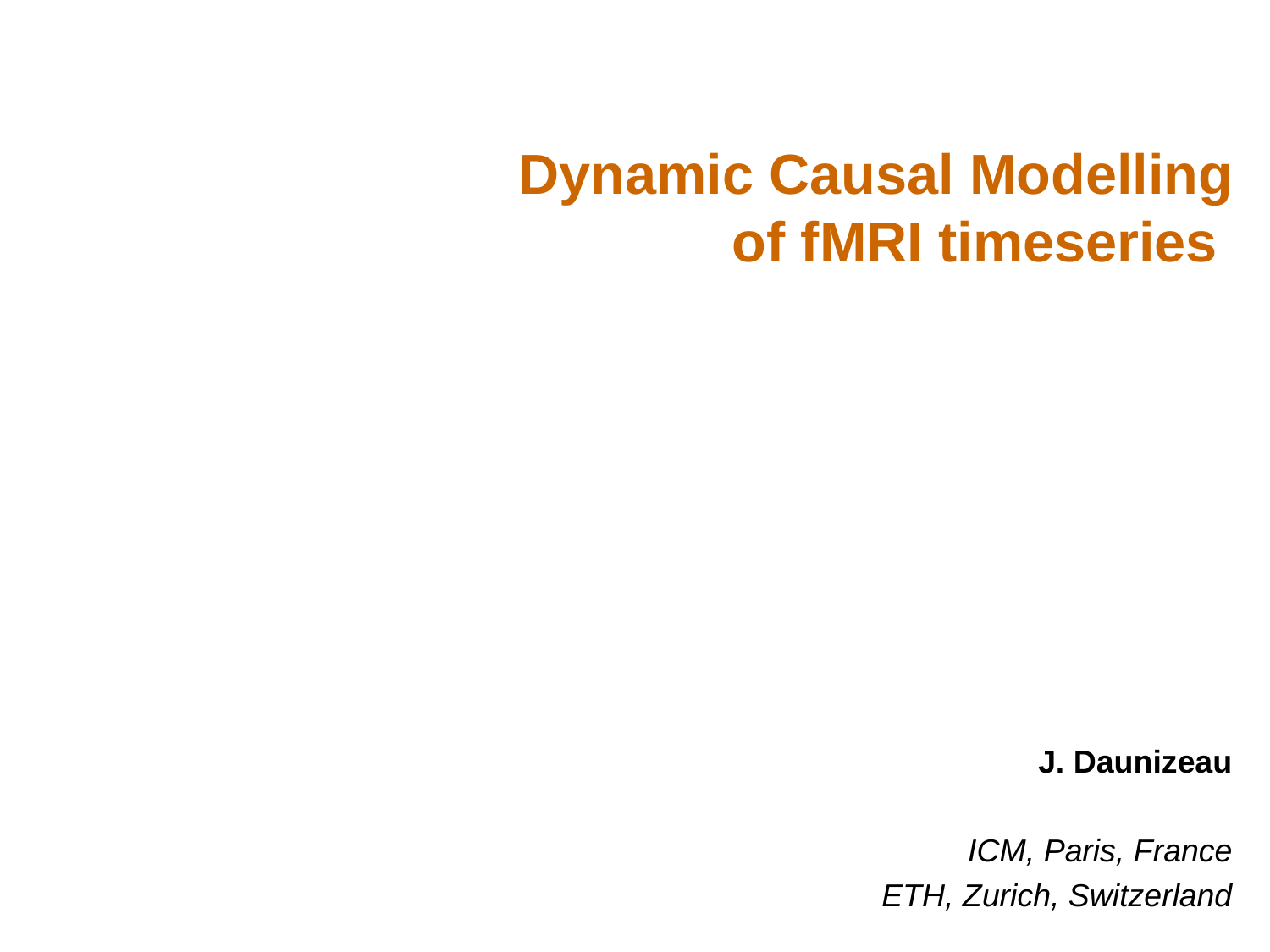

Dynamic Causal Modelling
of fMRI timeseries
J. Daunizeau

ICM, Paris, France
ETH, Zurich, Switzerland